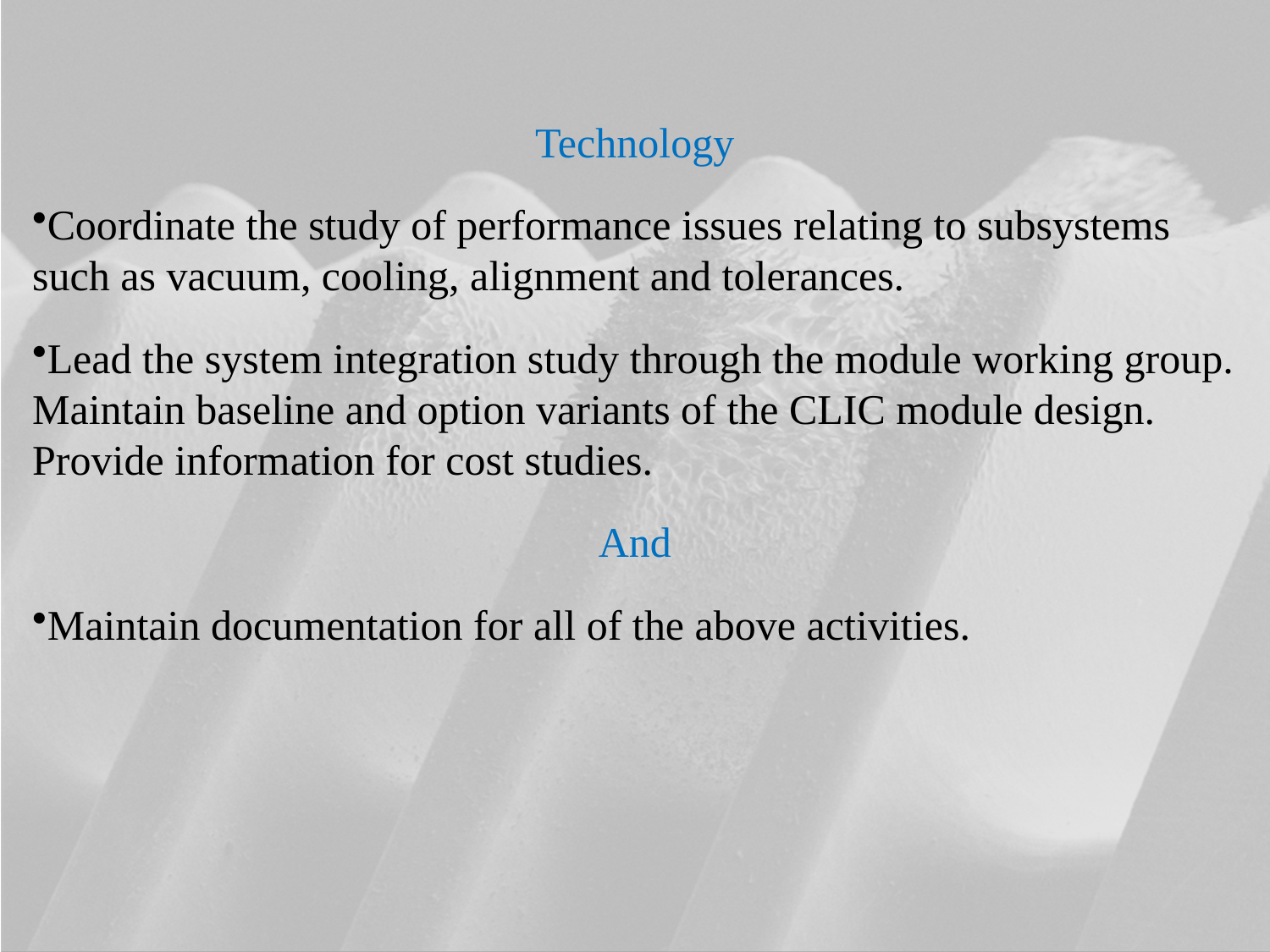

Technology
Coordinate the study of performance issues relating to subsystems such as vacuum, cooling, alignment and tolerances.
Lead the system integration study through the module working group. Maintain baseline and option variants of the CLIC module design. Provide information for cost studies.
And
Maintain documentation for all of the above activities.